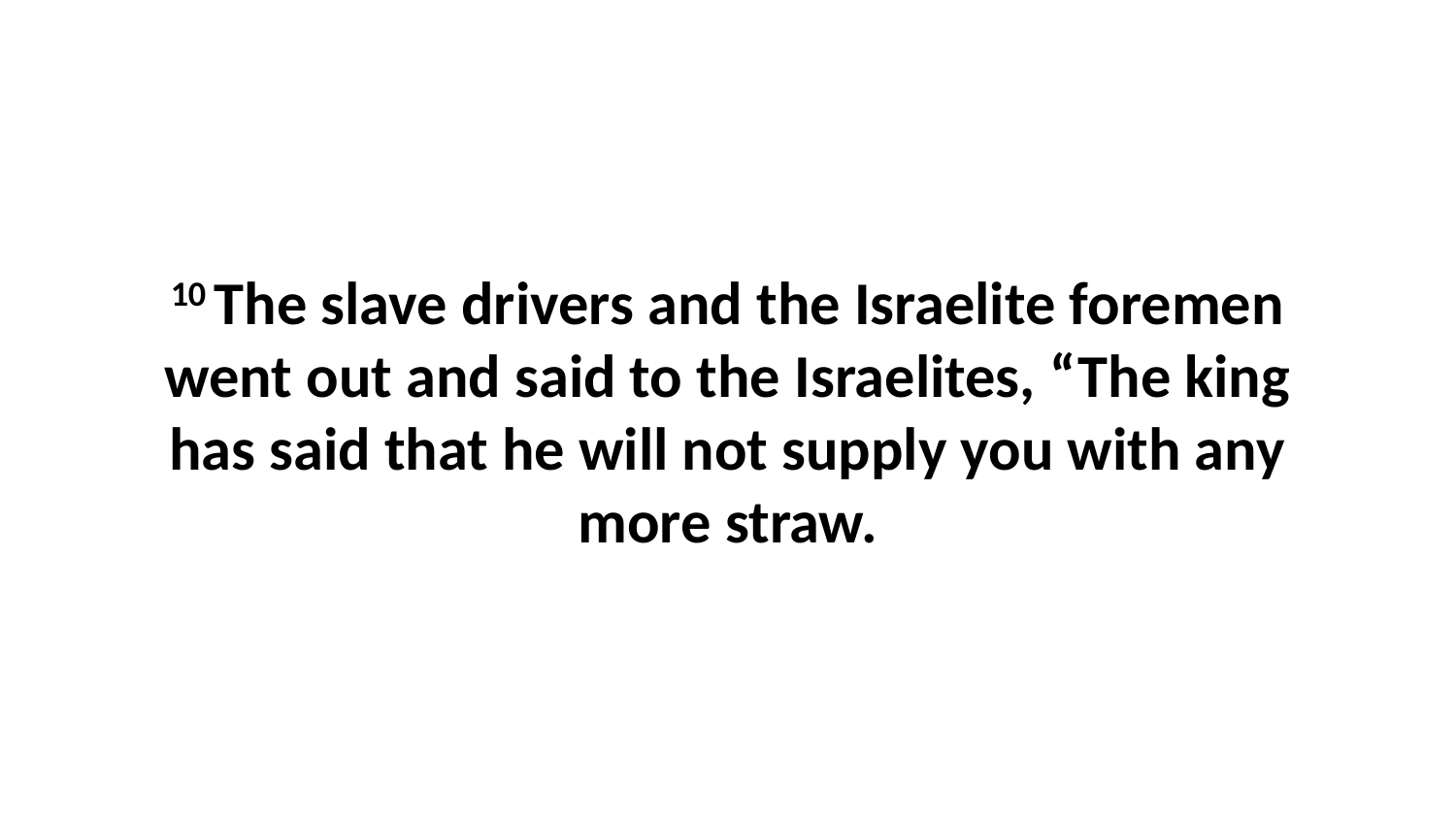

10 The slave drivers and the Israelite foremen went out and said to the Israelites, “The king has said that he will not supply you with any more straw.